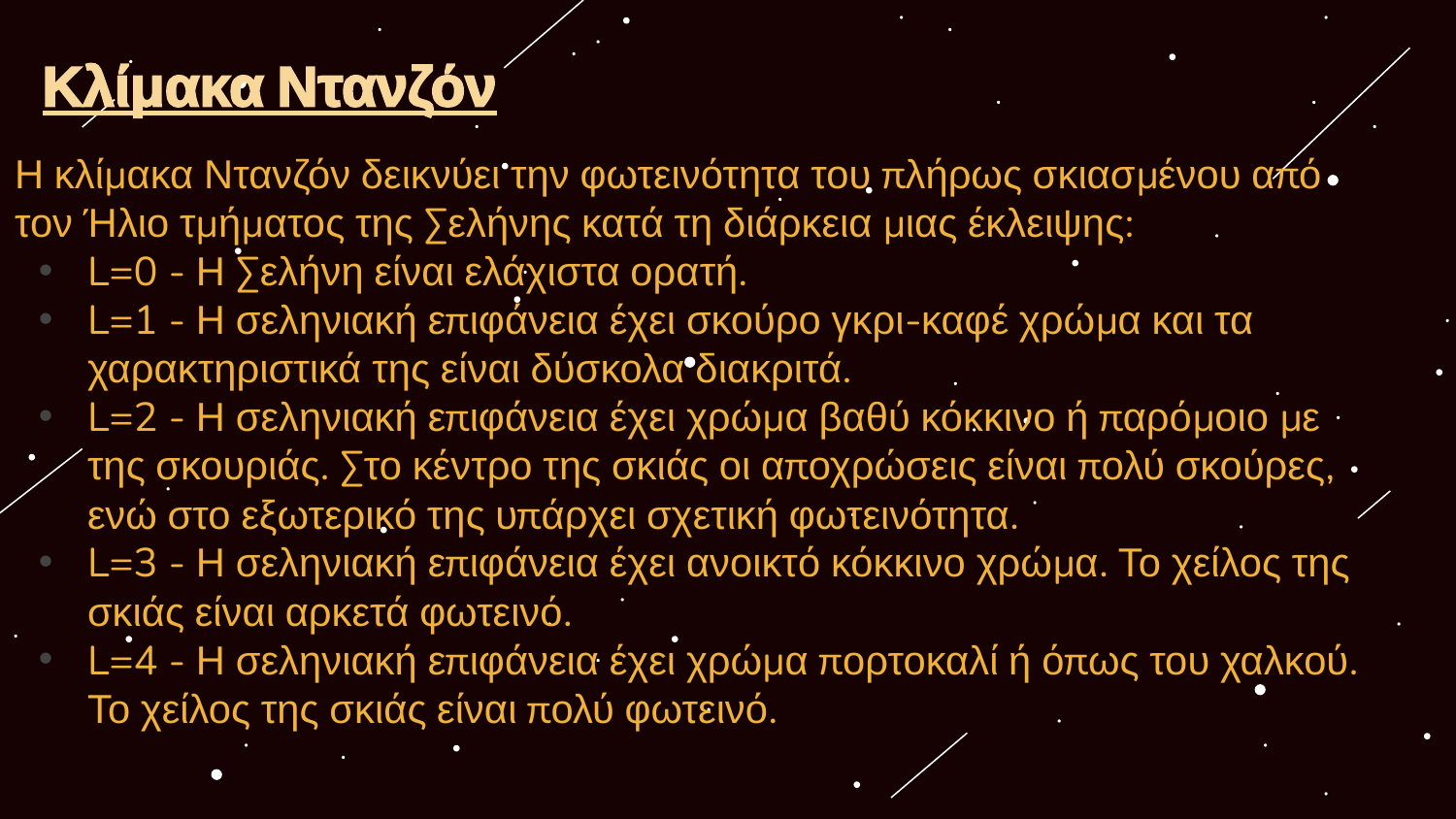

# Κλίμακα Ντανζόν
Η κλίμακα Ντανζόν δεικνύει την φωτεινότητα του πλήρως σκιασμένου από τον Ήλιο τμήματος της Σελήνης κατά τη διάρκεια μιας έκλειψης:
L=0 - Η Σελήνη είναι ελάχιστα ορατή.
L=1 - Η σεληνιακή επιφάνεια έχει σκούρο γκρι-καφέ χρώμα και τα χαρακτηριστικά της είναι δύσκολα διακριτά.
L=2 - Η σεληνιακή επιφάνεια έχει χρώμα βαθύ κόκκινο ή παρόμοιο με της σκουριάς. Στο κέντρο της σκιάς οι αποχρώσεις είναι πολύ σκούρες, ενώ στο εξωτερικό της υπάρχει σχετική φωτεινότητα.
L=3 - Η σεληνιακή επιφάνεια έχει ανοικτό κόκκινο χρώμα. Το χείλος της σκιάς είναι αρκετά φωτεινό.
L=4 - Η σεληνιακή επιφάνεια έχει χρώμα πορτοκαλί ή όπως του χαλκού. Το χείλος της σκιάς είναι πολύ φωτεινό.